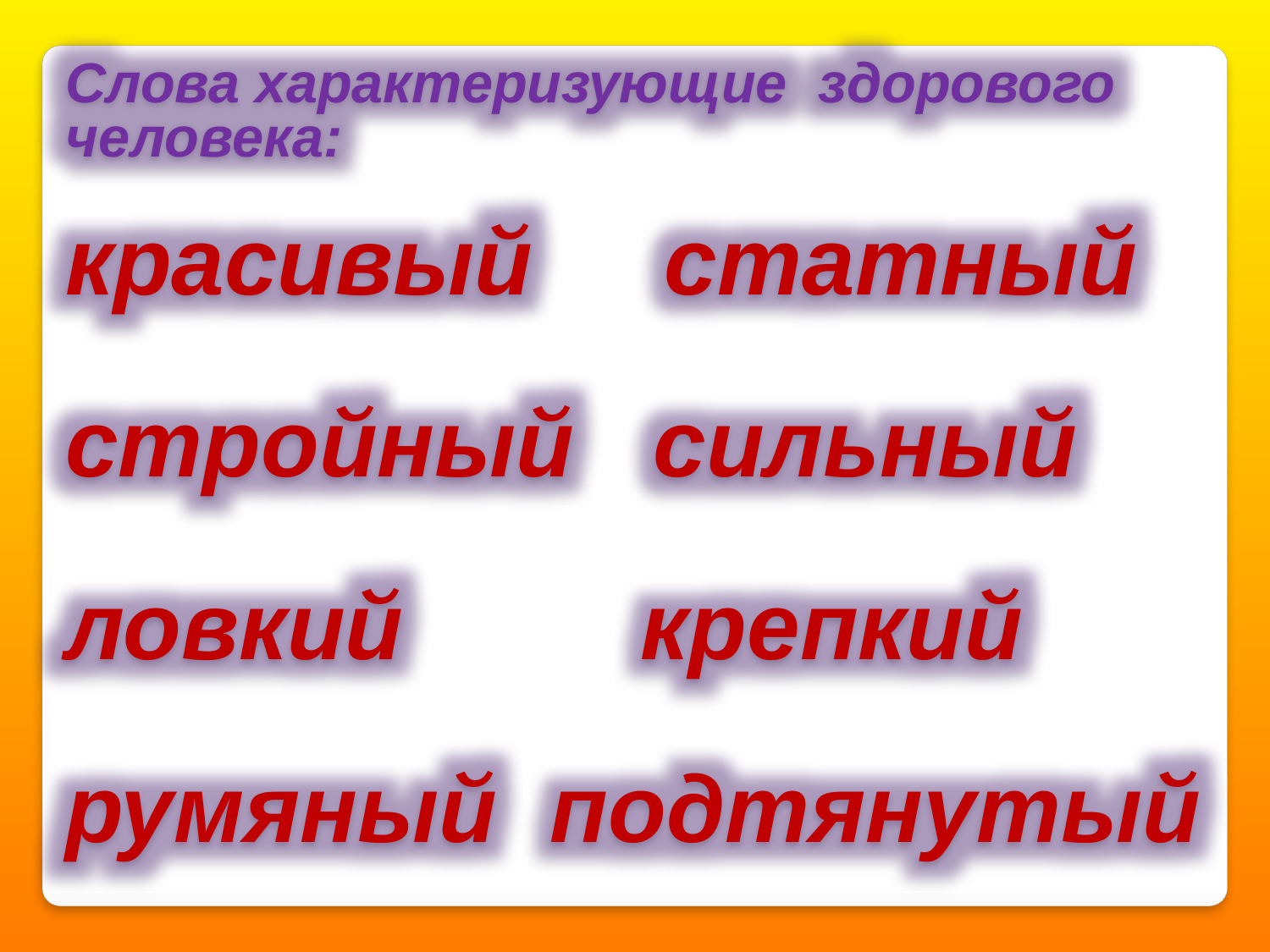

Слова характеризующие  здорового человека:

красивый     статный

стройный   сильный

ловкий         крепкий

румяный  подтянутый